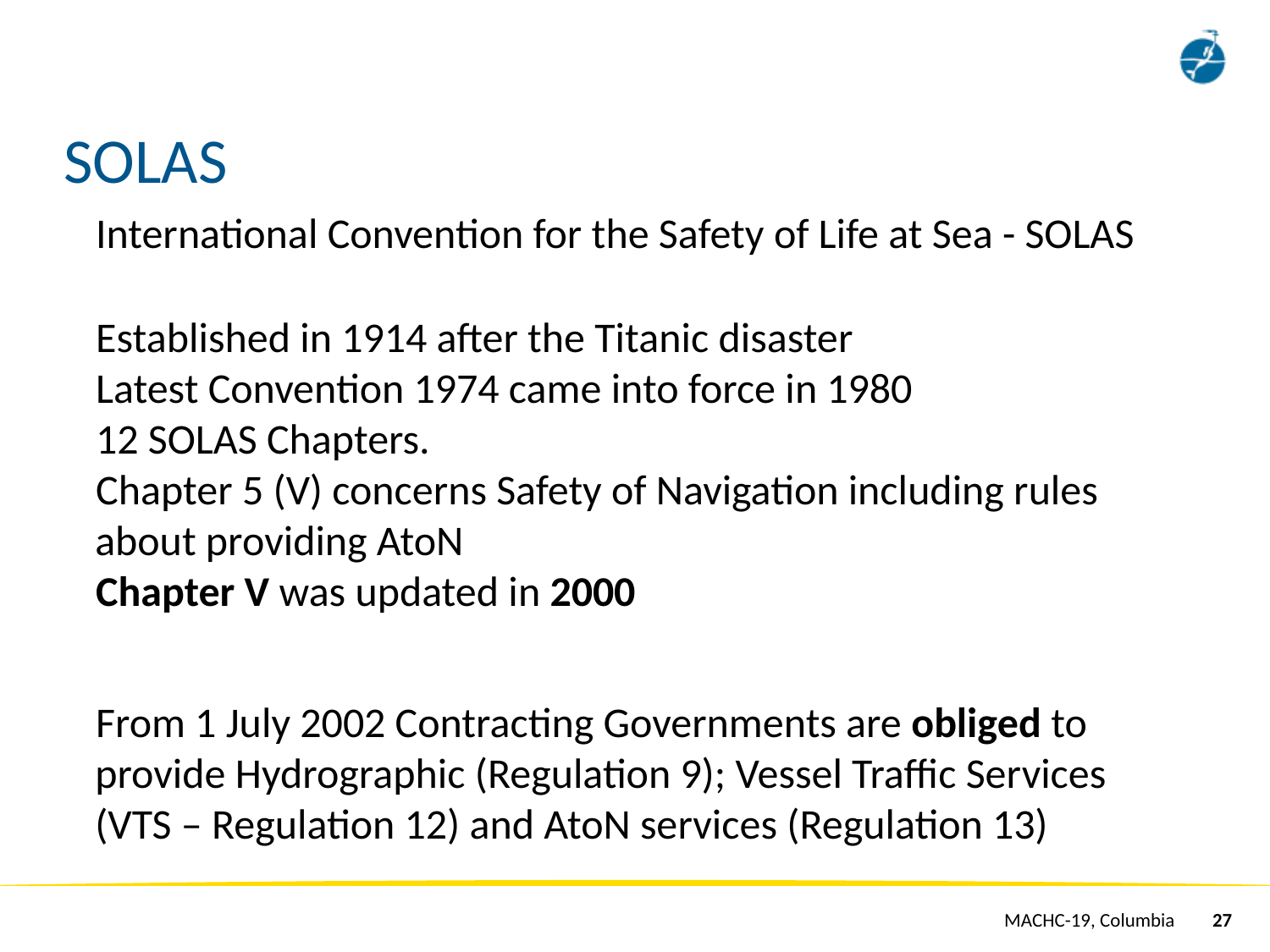

# SOLAS
International Convention for the Safety of Life at Sea - SOLAS
Established in 1914 after the Titanic disaster
Latest Convention 1974 came into force in 1980
12 SOLAS Chapters.
Chapter 5 (V) concerns Safety of Navigation including rules about providing AtoN
Chapter V was updated in 2000

From 1 July 2002 Contracting Governments are obliged to provide Hydrographic (Regulation 9); Vessel Traffic Services (VTS – Regulation 12) and AtoN services (Regulation 13)

MACHC-19, Columbia
27